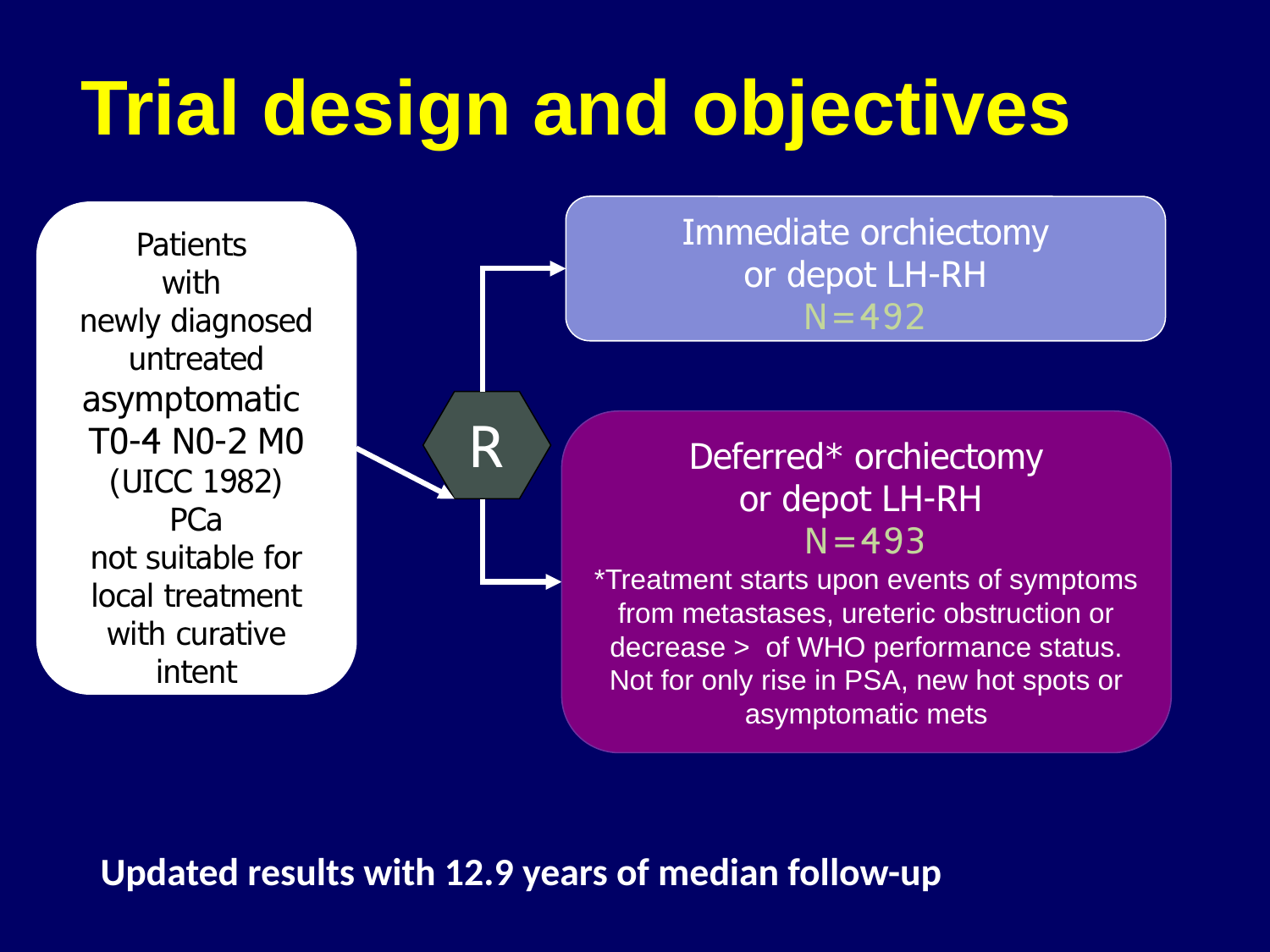

Trial design and objectives
Immediate orchiectomy
or depot LH-RH
N=492

Patients
with
newly diagnosed untreated asymptomatic
T0-4 N0-2 M0
(UICC 1982)
PCa
not suitable for local treatment with curative intent
R
Deferred* orchiectomy
or depot LH-RH
N=493
*Treatment starts upon events of symptoms from metastases, ureteric obstruction or decrease >  of WHO performance status. Not for only rise in PSA, new hot spots or asymptomatic mets

Updated results with 12.9 years of median follow-up